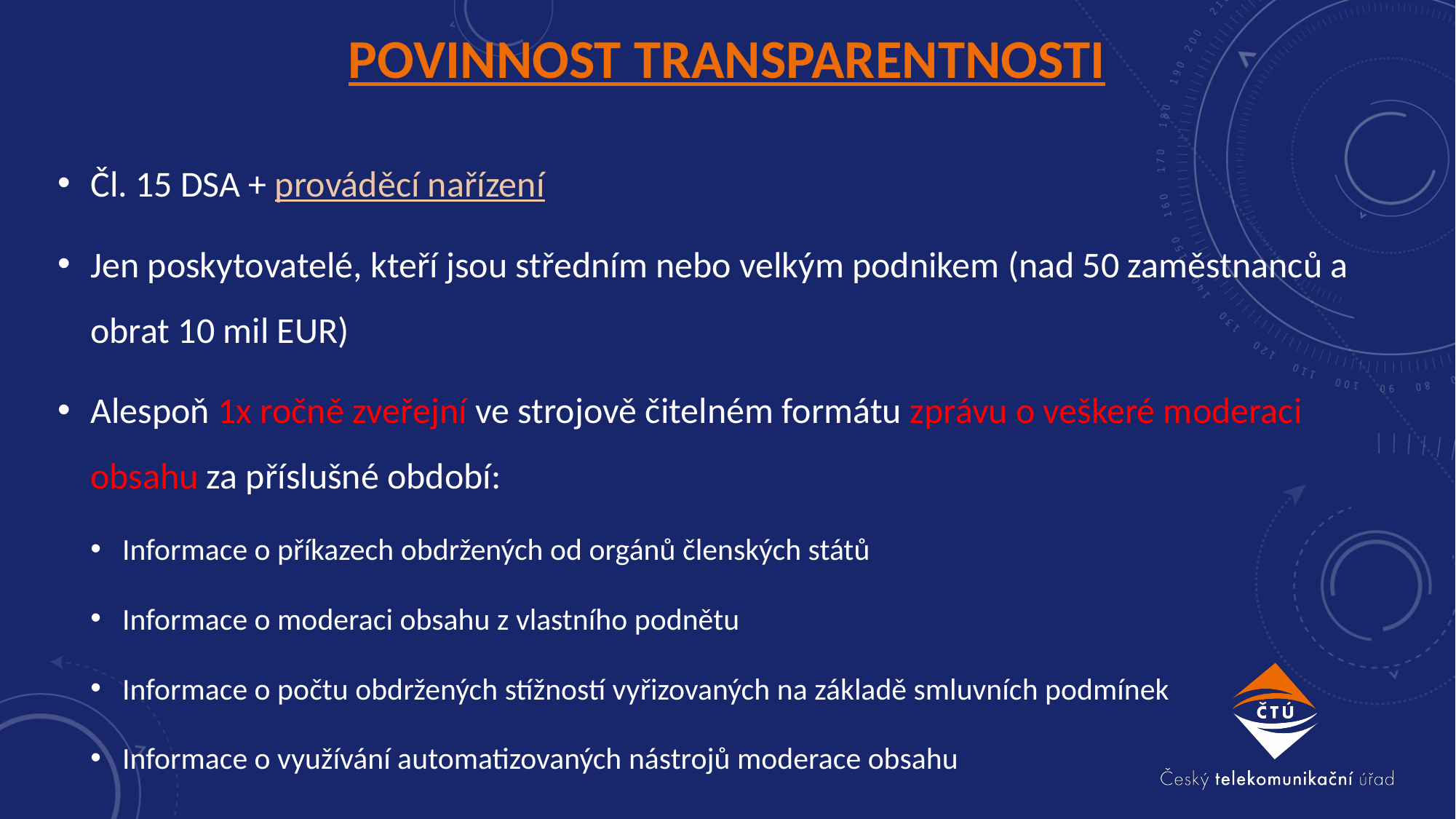

# povinnost transparentnosti
Čl. 15 DSA + prováděcí nařízení
Jen poskytovatelé, kteří jsou středním nebo velkým podnikem (nad 50 zaměstnanců a obrat 10 mil EUR)
Alespoň 1x ročně zveřejní ve strojově čitelném formátu zprávu o veškeré moderaci obsahu za příslušné období:
Informace o příkazech obdržených od orgánů členských států
Informace o moderaci obsahu z vlastního podnětu
Informace o počtu obdržených stížností vyřizovaných na základě smluvních podmínek
Informace o využívání automatizovaných nástrojů moderace obsahu